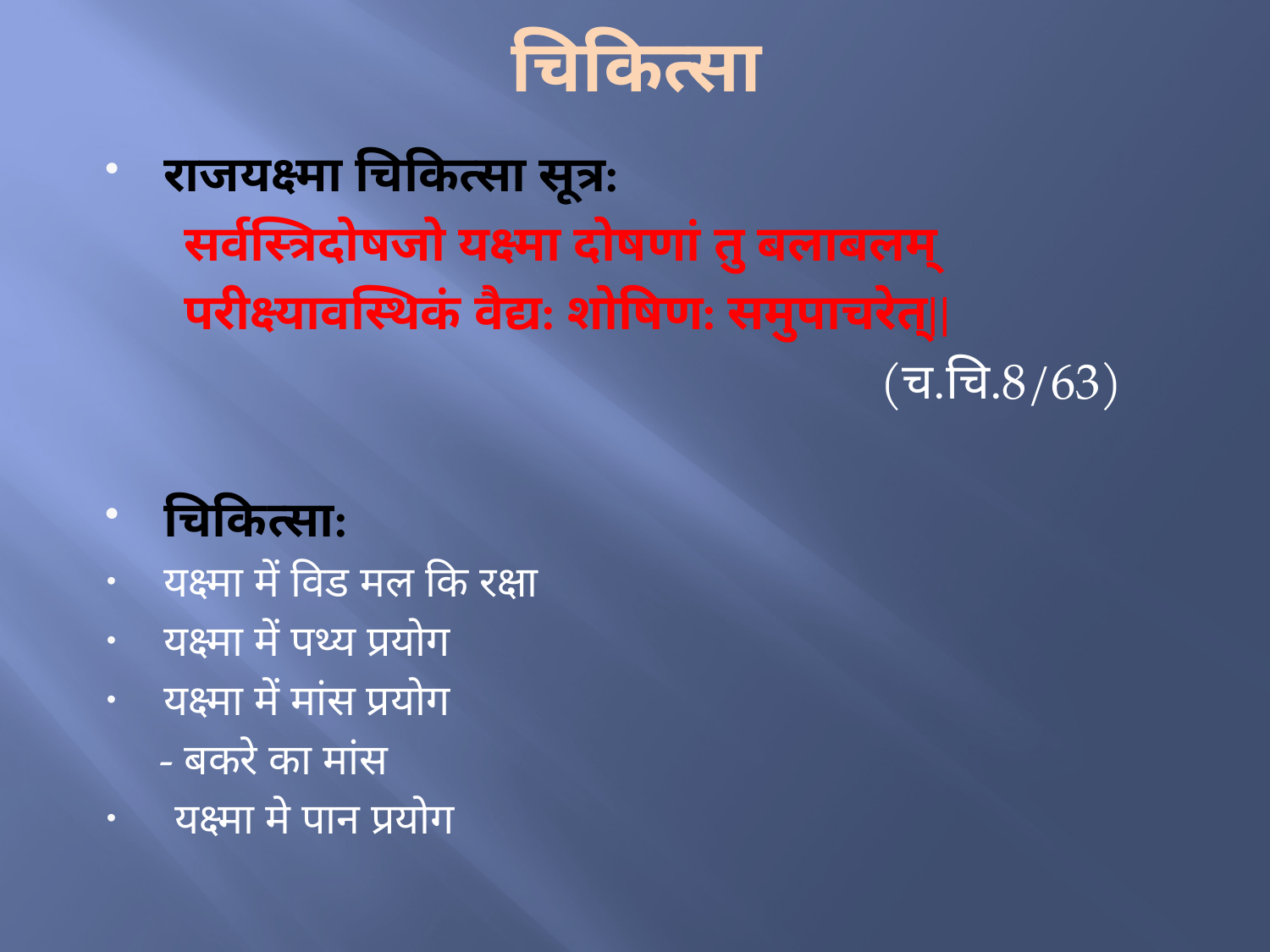

# चिकित्सा
राजयक्ष्मा चिकित्सा सूत्र:
      सर्वस्त्रिदोषजो यक्ष्मा दोषणां तु बलाबलम्
      परीक्ष्यावस्थिकं वैद्य: शोषिण: समुपाचरेत्||
                                                               (च.चि.8/63)

चिकित्सा:
यक्ष्मा में विड मल कि रक्षा
यक्ष्मा में पथ्य प्रयोग
यक्ष्मा में मांस प्रयोग
     - बकरे का मांस
 यक्ष्मा मे पान प्रयोग